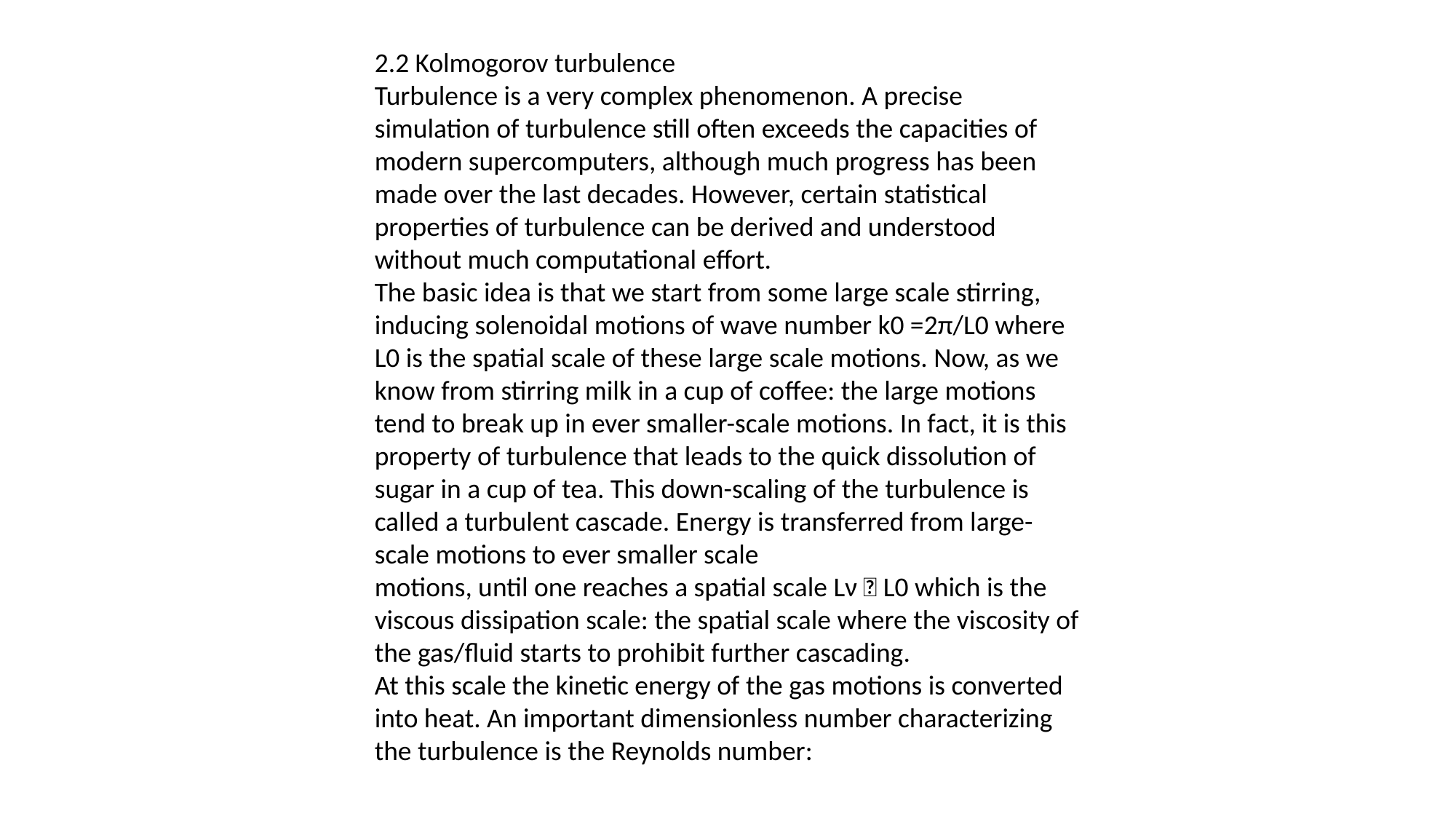

2.2 Kolmogorov turbulence
Turbulence is a very complex phenomenon. A precise simulation of turbulence still often exceeds the capacities of modern supercomputers, although much progress has been made over the last decades. However, certain statistical properties of turbulence can be derived and understood without much computational eﬀort.
The basic idea is that we start from some large scale stirring, inducing solenoidal motions of wave number k0 =2π/L0 where L0 is the spatial scale of these large scale motions. Now, as we know from stirring milk in a cup of coﬀee: the large motions tend to break up in ever smaller-scale motions. In fact, it is this property of turbulence that leads to the quick dissolution of sugar in a cup of tea. This down-scaling of the turbulence is called a turbulent cascade. Energy is transferred from large-scale motions to ever smaller scale
motions, until one reaches a spatial scale Lν 􀀁 L0 which is the viscous dissipation scale: the spatial scale where the viscosity of the gas/ﬂuid starts to prohibit further cascading.
At this scale the kinetic energy of the gas motions is converted into heat. An important dimensionless number characterizing the turbulence is the Reynolds number: